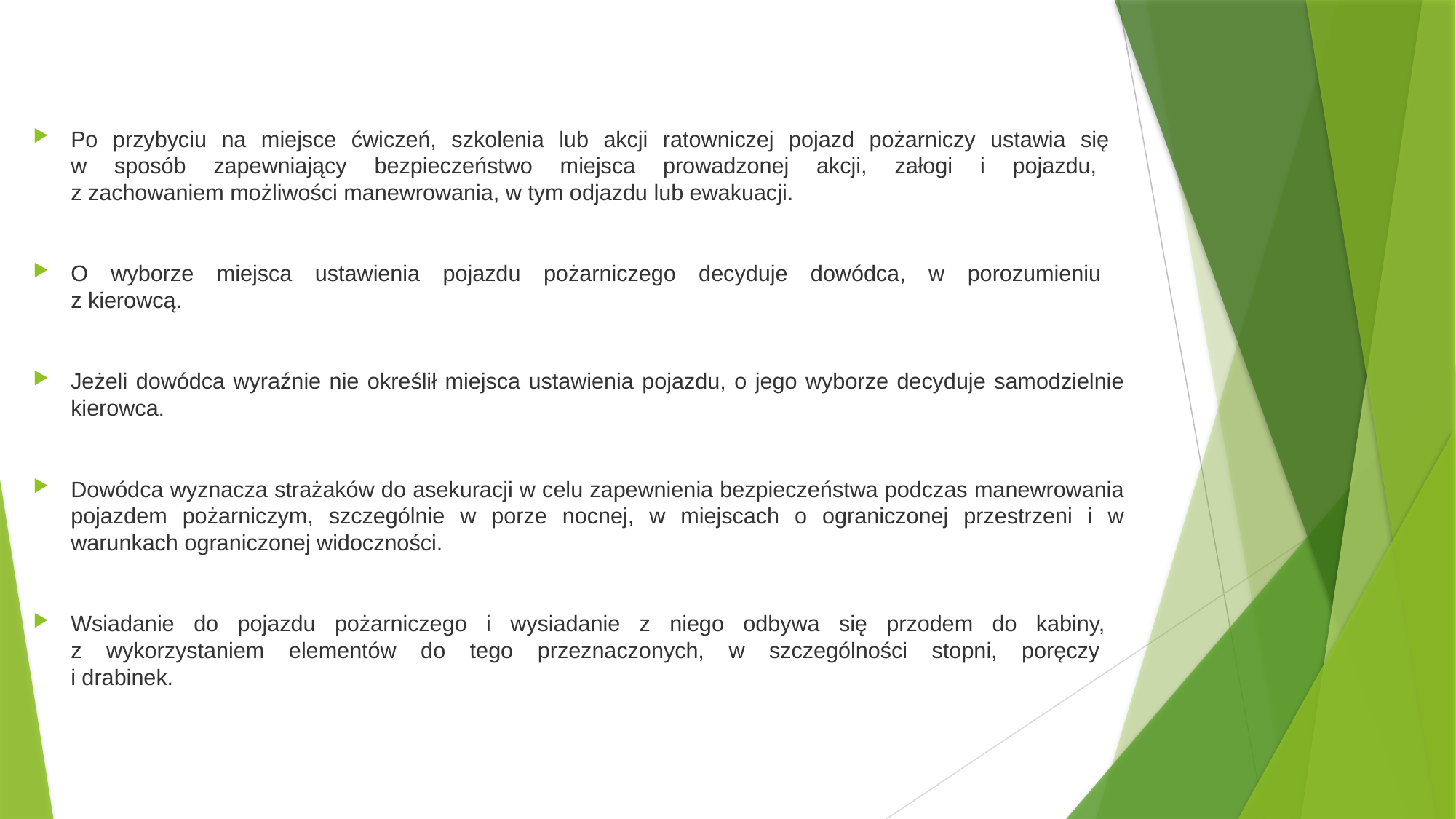

Po przybyciu na miejsce ćwiczeń, szkolenia lub akcji ratowniczej pojazd pożarniczy ustawia się
w sposób zapewniający bezpieczeństwo miejsca prowadzonej akcji, załogi i pojazdu,
z zachowaniem możliwości manewrowania, w tym odjazdu lub ewakuacji.

O wyborze miejsca ustawienia pojazdu pożarniczego decyduje dowódca, w porozumieniu
z kierowcą.

Jeżeli dowódca wyraźnie nie określił miejsca ustawienia pojazdu, o jego wyborze decyduje samodzielnie kierowca.

Dowódca wyznacza strażaków do asekuracji w celu zapewnienia bezpieczeństwa podczas manewrowania pojazdem pożarniczym, szczególnie w porze nocnej, w miejscach o ograniczonej przestrzeni i w warunkach ograniczonej widoczności.

Wsiadanie do pojazdu pożarniczego i wysiadanie z niego odbywa się przodem do kabiny,
z wykorzystaniem elementów do tego przeznaczonych, w szczególności stopni, poręczy
i drabinek.